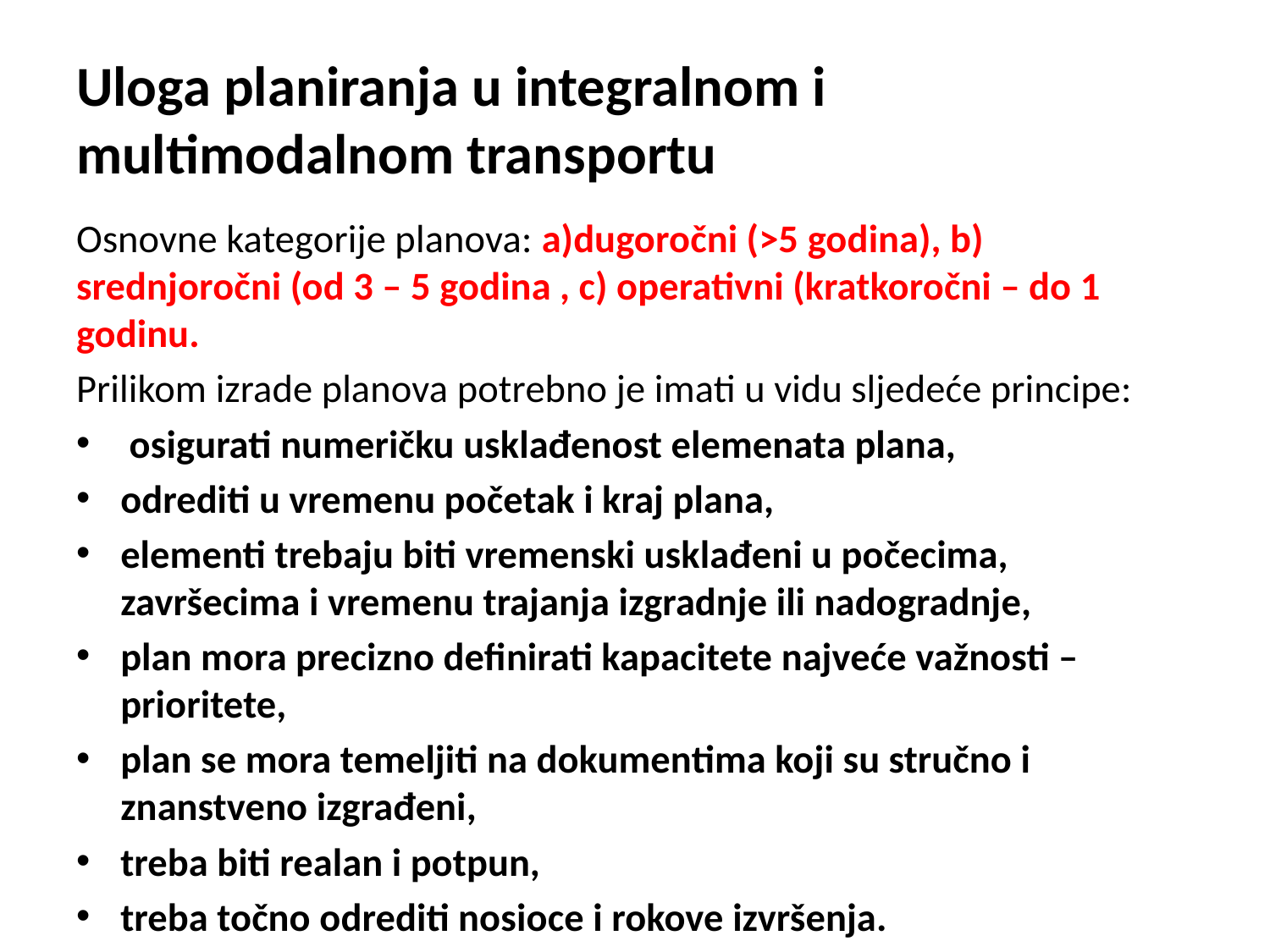

# Uloga planiranja u integralnom i multimodalnom transportu
Osnovne kategorije planova: a)dugoročni (>5 godina), b) srednjoročni (od 3 – 5 godina , c) operativni (kratkoročni – do 1 godinu.
Prilikom izrade planova potrebno je imati u vidu sljedeće principe:
 osigurati numeričku usklađenost elemenata plana,
odrediti u vremenu početak i kraj plana,
elementi trebaju biti vremenski usklađeni u počecima, završecima i vremenu trajanja izgradnje ili nadogradnje,
plan mora precizno definirati kapacitete najveće važnosti – prioritete,
plan se mora temeljiti na dokumentima koji su stručno i znanstveno izgrađeni,
treba biti realan i potpun,
treba točno odrediti nosioce i rokove izvršenja.